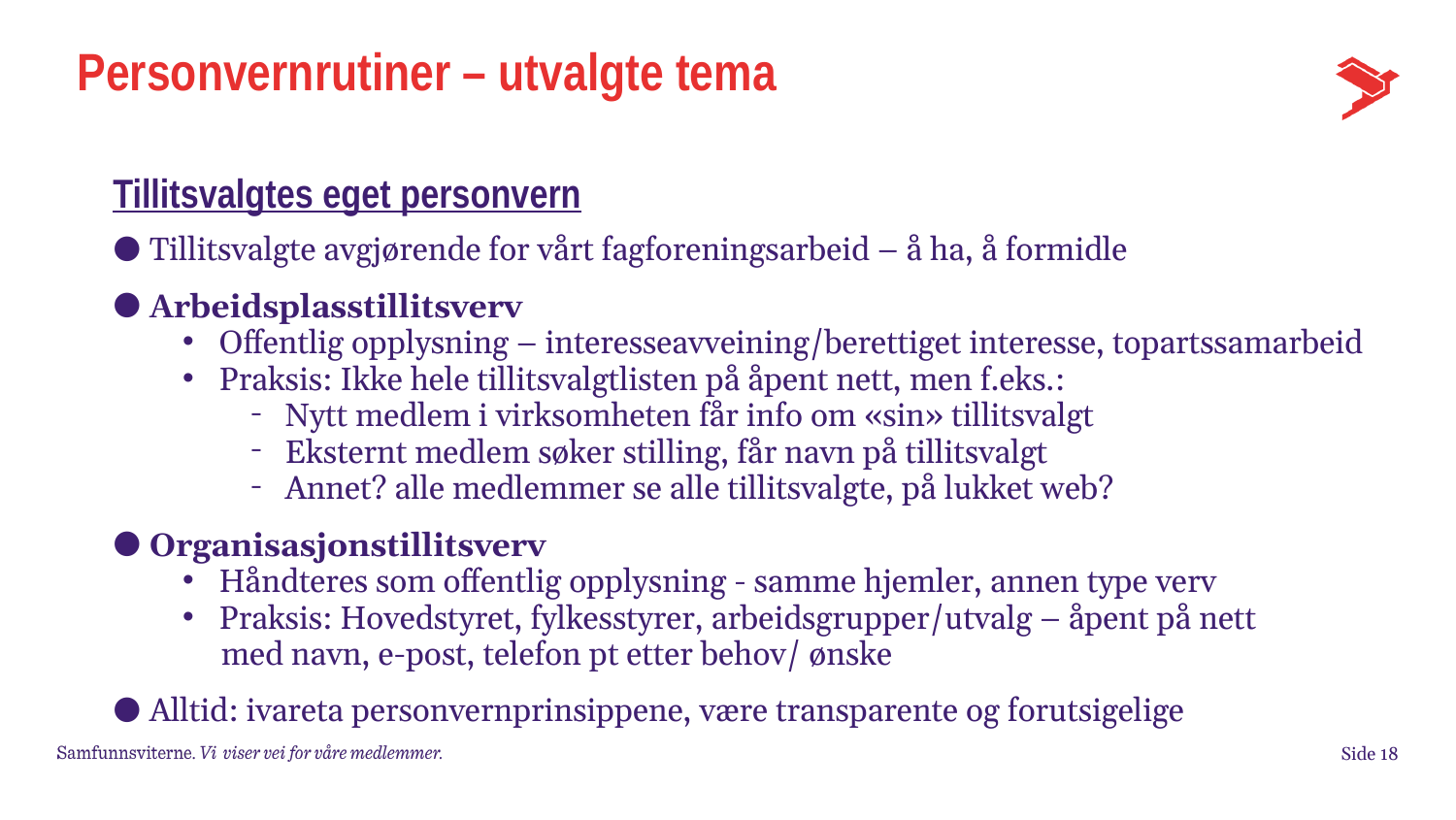

# Personvernrutiner – utvalgte tema Tillitsvalgtes eget personvern

Tillitsvalgte avgjørende for vårt fagforeningsarbeid – å ha, å formidle
Arbeidsplasstillitsverv
Offentlig opplysning – interesseavveining/berettiget interesse, topartssamarbeid
Praksis: Ikke hele tillitsvalgtlisten på åpent nett, men f.eks.:
Nytt medlem i virksomheten får info om «sin» tillitsvalgt
Eksternt medlem søker stilling, får navn på tillitsvalgt
Annet? alle medlemmer se alle tillitsvalgte, på lukket web?
Organisasjonstillitsverv
Håndteres som offentlig opplysning - samme hjemler, annen type verv
Praksis: Hovedstyret, fylkesstyrer, arbeidsgrupper/utvalg – åpent på nett
     med navn, e-post, telefon pt etter behov/ ønske
Alltid: ivareta personvernprinsippene, være transparente og forutsigelige
Side 18